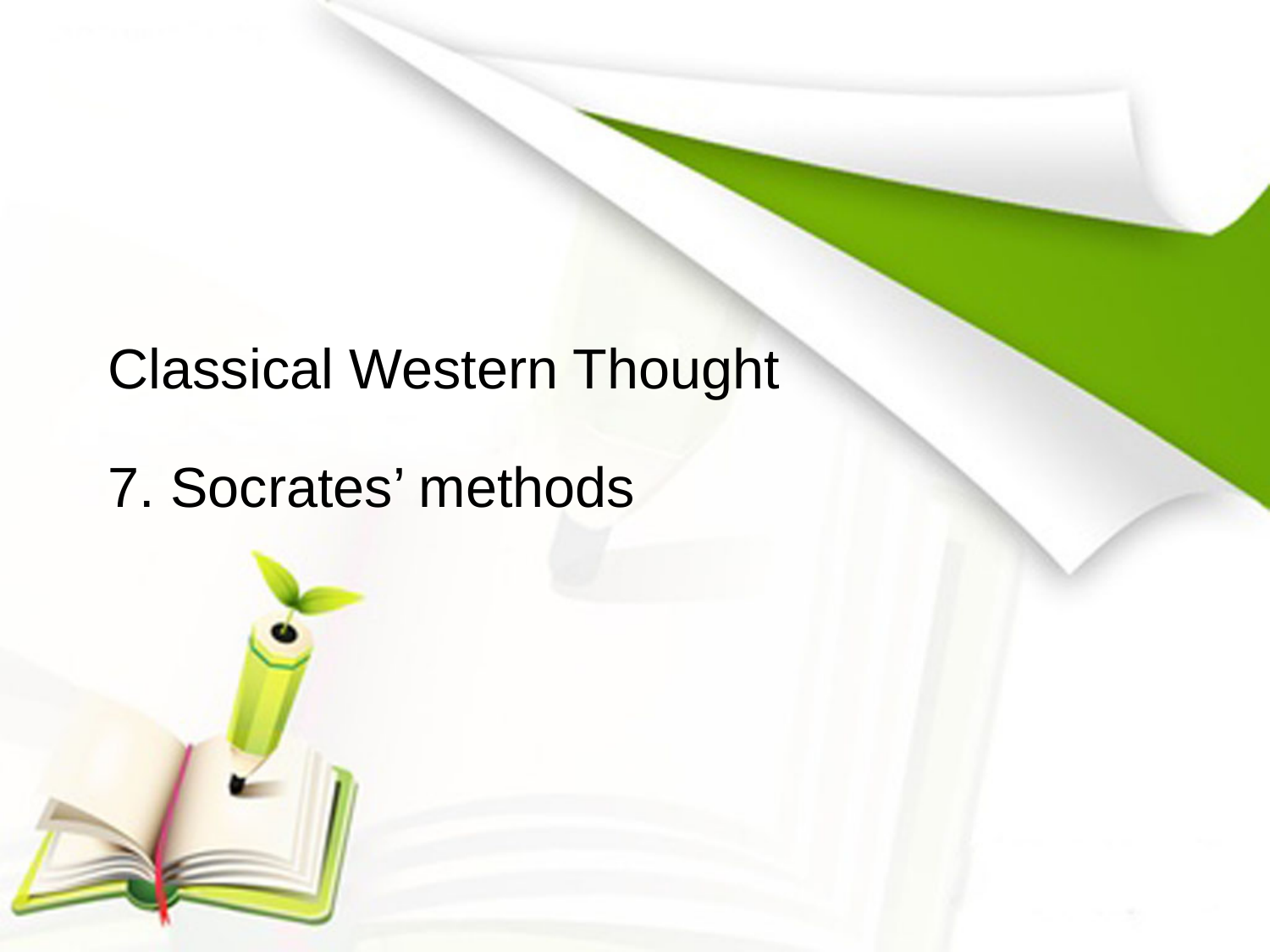

# Classical Western Thought
7. Socrates’ methods